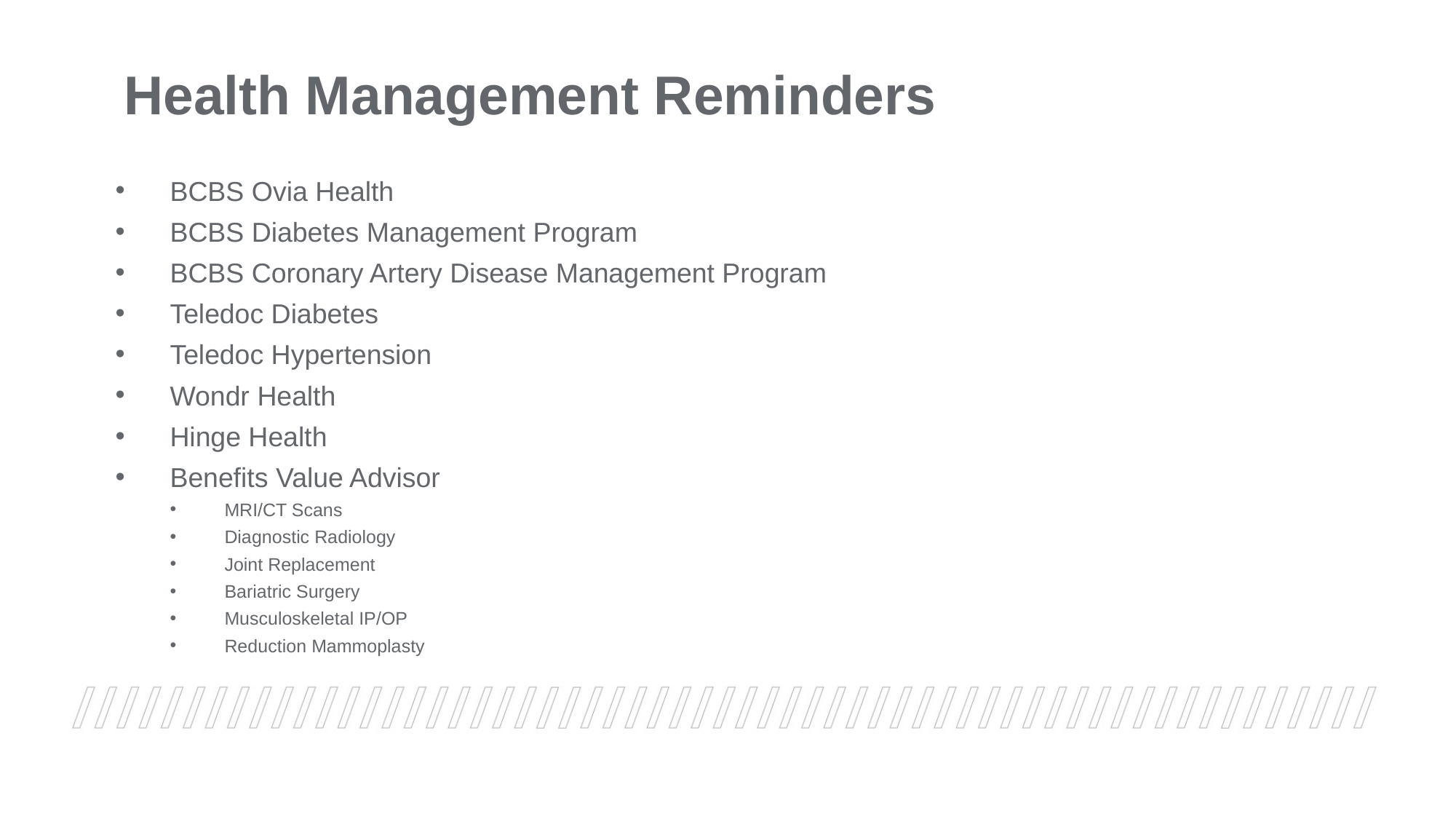

Health Management Reminders
BCBS Ovia Health
BCBS Diabetes Management Program
BCBS Coronary Artery Disease Management Program
Teledoc Diabetes
Teledoc Hypertension
Wondr Health
Hinge Health
Benefits Value Advisor
MRI/CT Scans
Diagnostic Radiology
Joint Replacement
Bariatric Surgery
Musculoskeletal IP/OP
Reduction Mammoplasty